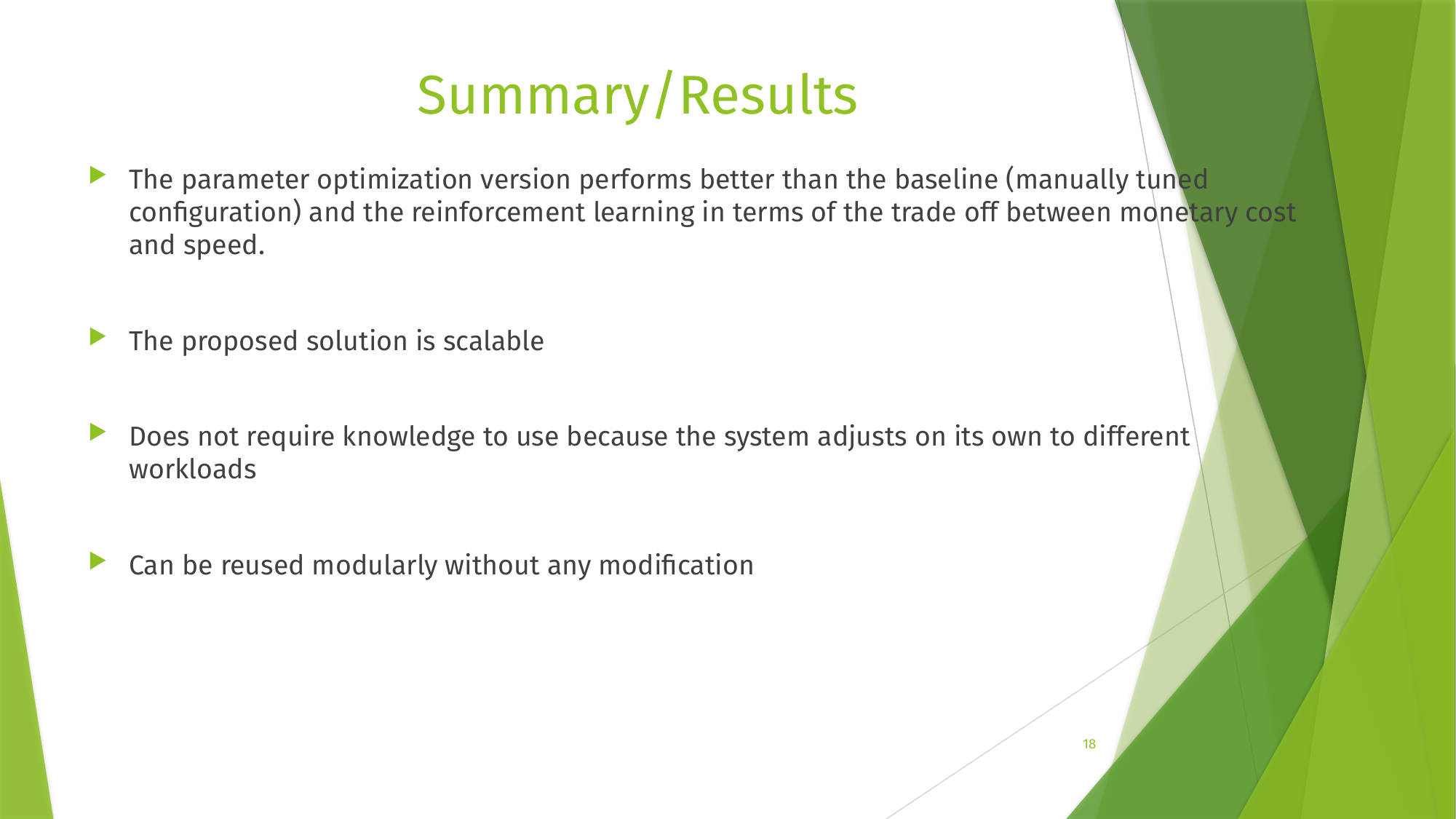

# Summary/Results
The parameter optimization version performs better than the baseline (manually tuned configuration) and the reinforcement learning in terms of the trade off between monetary cost and speed.

The proposed solution is scalable

Does not require knowledge to use because the system adjusts on its own to different workloads

Can be reused modularly without any modification
18